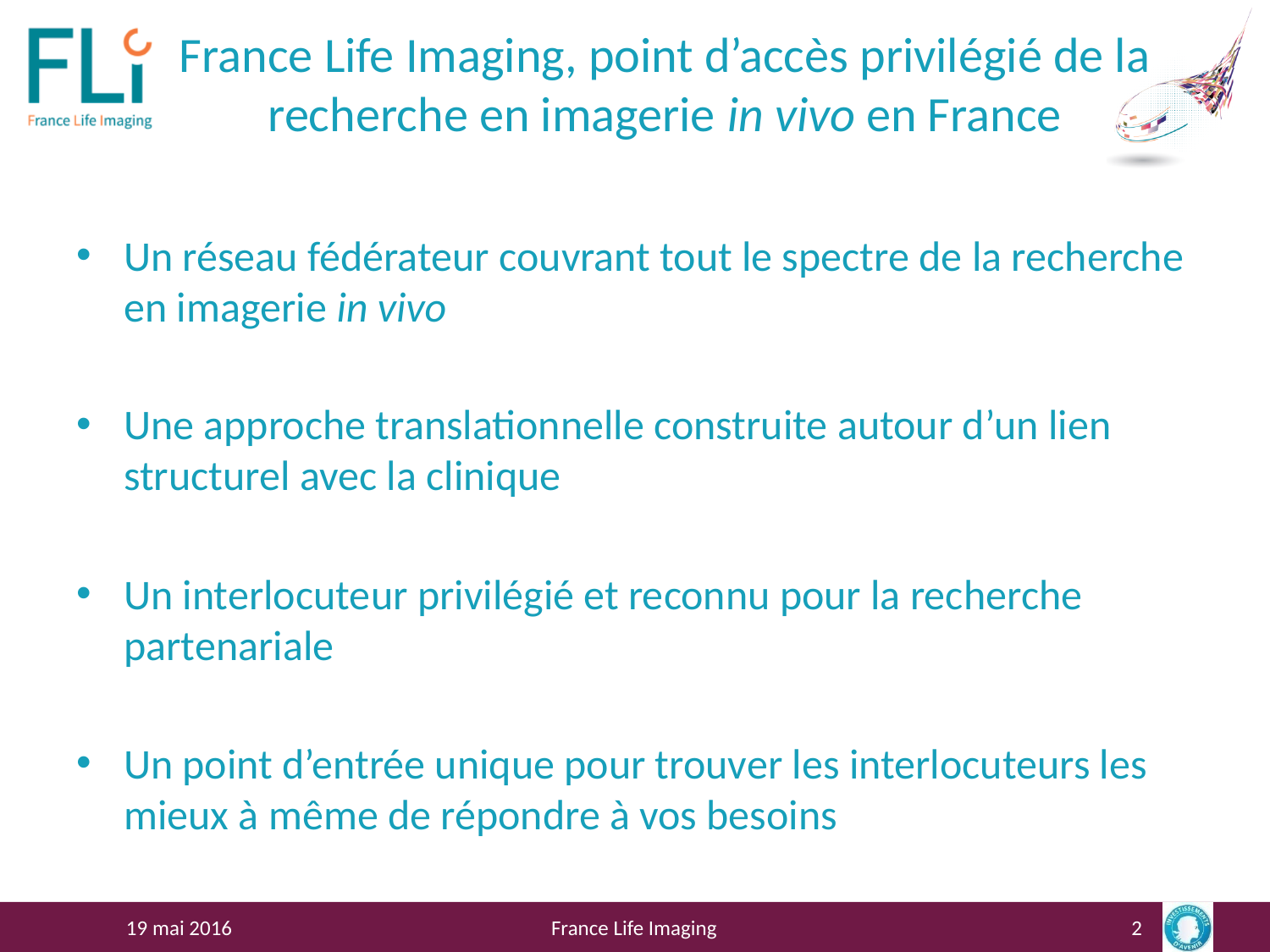

# France Life Imaging, point d’accès privilégié de la recherche en imagerie in vivo en France
Un réseau fédérateur couvrant tout le spectre de la recherche en imagerie in vivo

Une approche translationnelle construite autour d’un lien structurel avec la clinique

Un interlocuteur privilégié et reconnu pour la recherche partenariale

Un point d’entrée unique pour trouver les interlocuteurs les mieux à même de répondre à vos besoins
19 mai 2016
France Life Imaging
2